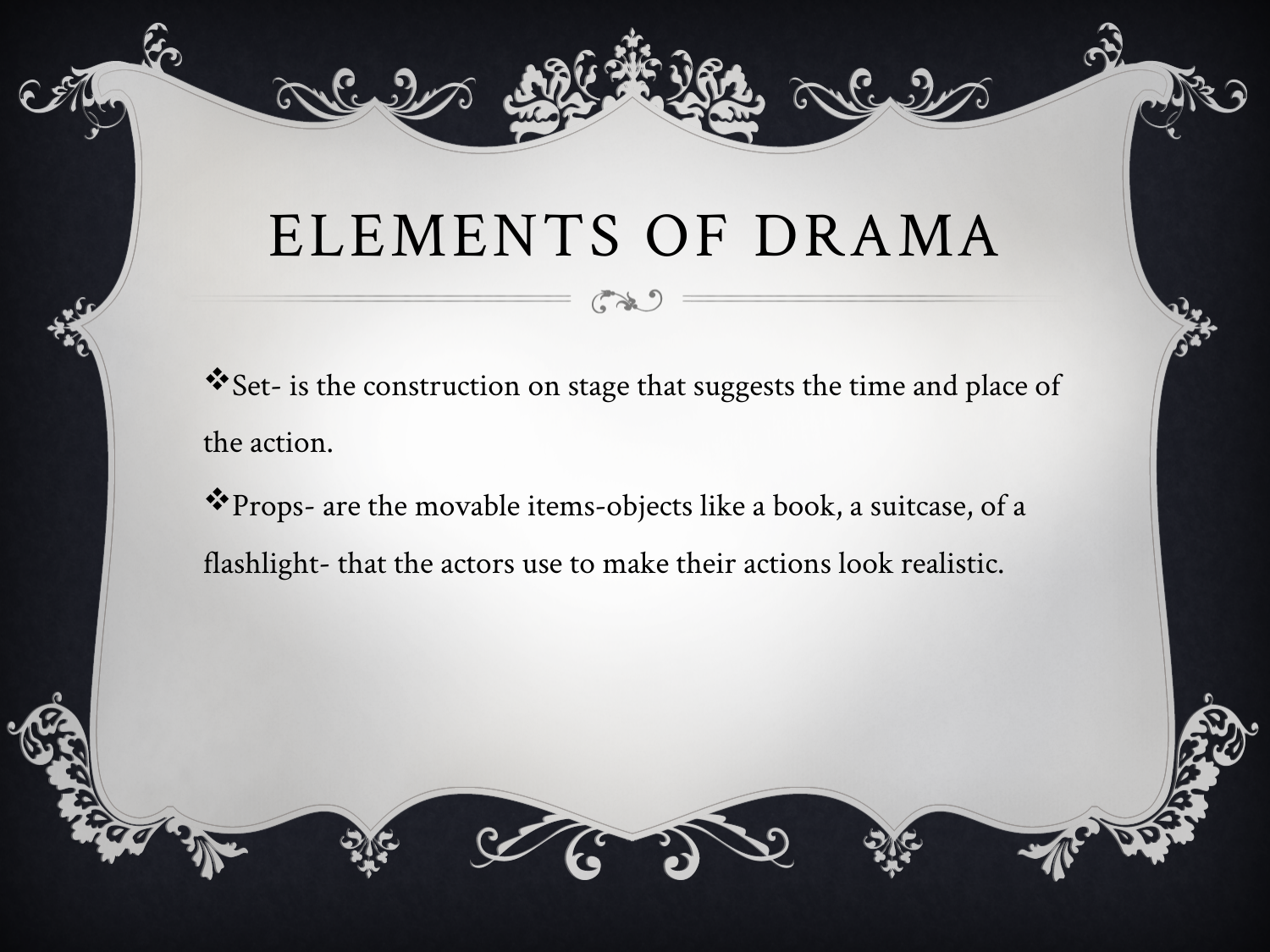

# Elements of Drama
Set- is the construction on stage that suggests the time and place of the action.
Props- are the movable items-objects like a book, a suitcase, of a flashlight- that the actors use to make their actions look realistic.